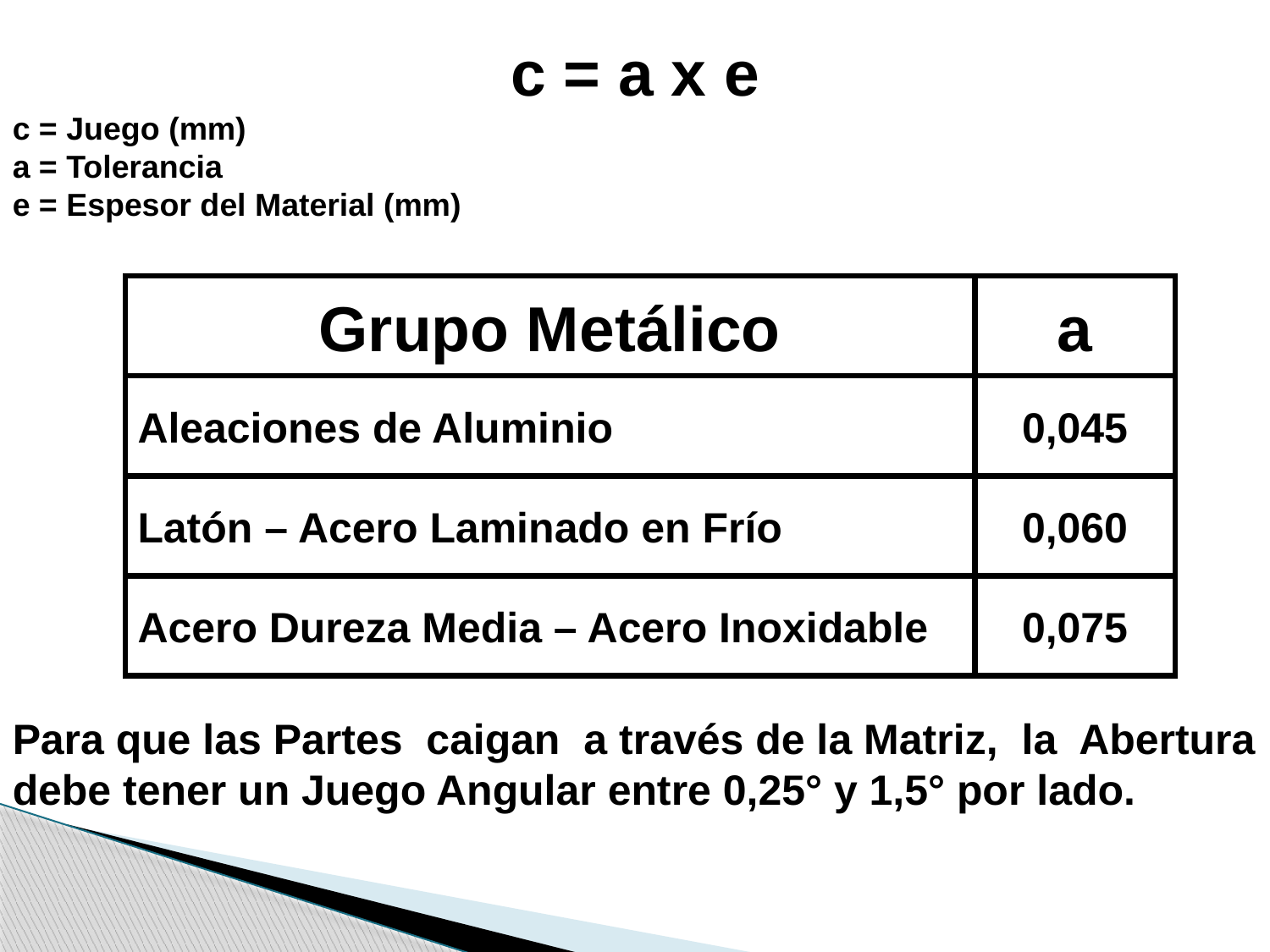

c = a x e
c = Juego (mm)
a = Tolerancia
e = Espesor del Material (mm)
Grupo Metálico
a
Aleaciones de Aluminio
0,045
Latón – Acero Laminado en Frío
0,060
Acero Dureza Media – Acero Inoxidable
0,075
Para que las Partes  caigan  a través de la Matriz,  la  Abertura debe tener un Juego Angular entre 0,25° y 1,5° por lado.